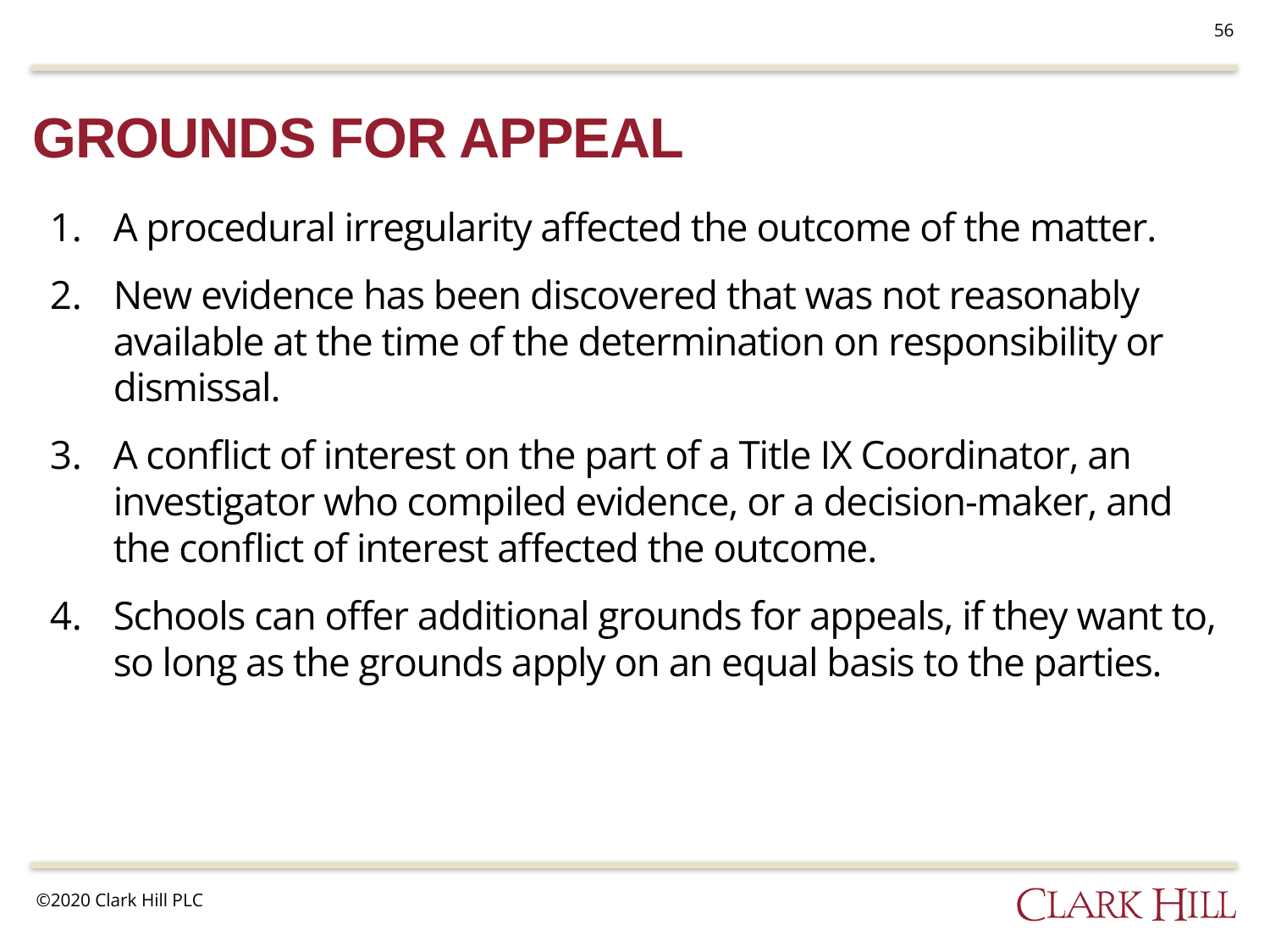

56
# Grounds for appeal
A procedural irregularity affected the outcome of the matter.
New evidence has been discovered that was not reasonably available at the time of the determination on responsibility or dismissal.
A conflict of interest on the part of a Title IX Coordinator, an investigator who compiled evidence, or a decision-maker, and the conflict of interest affected the outcome.
Schools can offer additional grounds for appeals, if they want to, so long as the grounds apply on an equal basis to the parties.
©2020 Clark Hill PLC